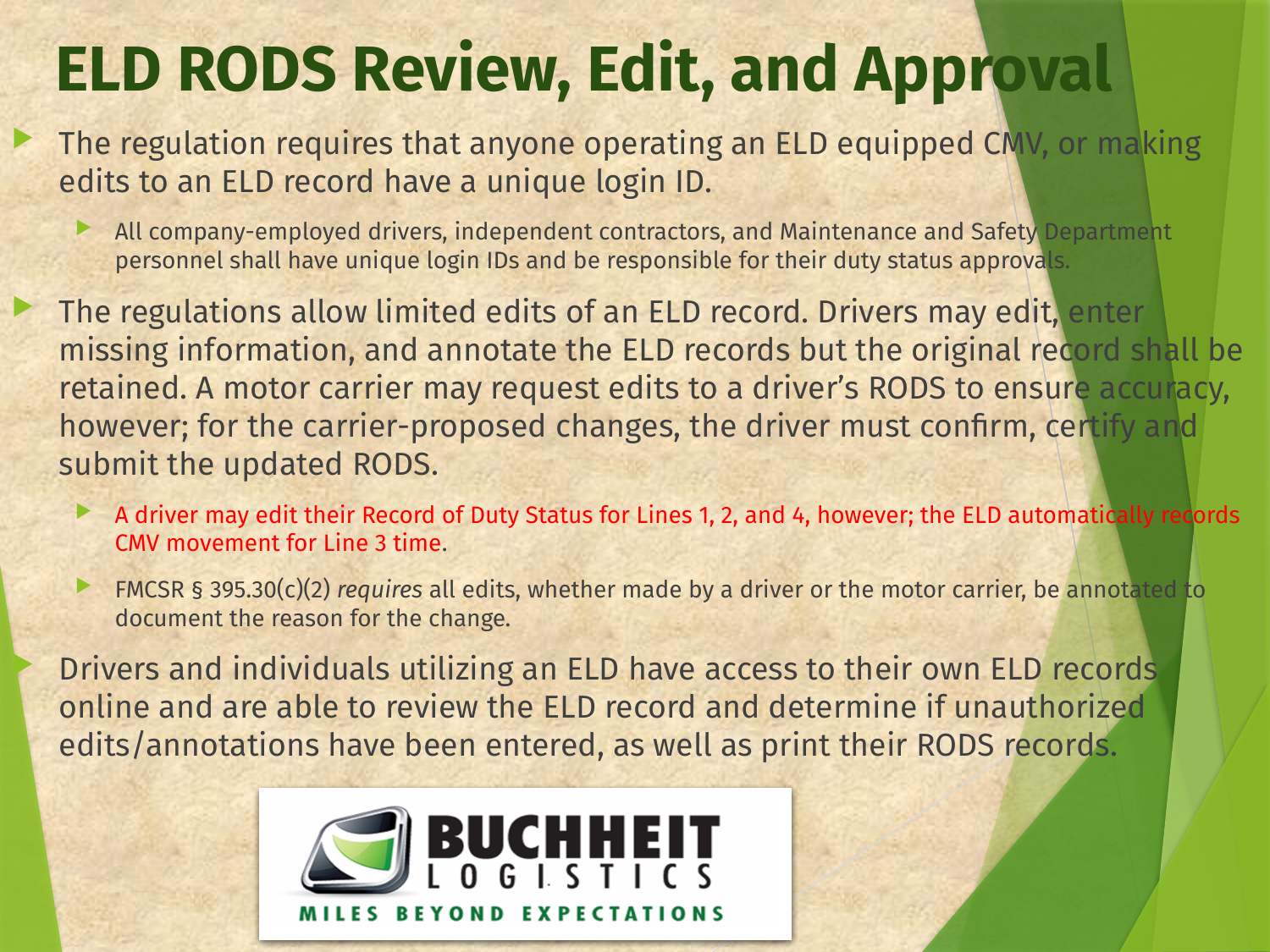

# ELD RODS Review, Edit, and Approval
The regulation requires that anyone operating an ELD equipped CMV, or making edits to an ELD record have a unique login ID.
All company-employed drivers, independent contractors, and Maintenance and Safety Department personnel shall have unique login IDs and be responsible for their duty status approvals.
The regulations allow limited edits of an ELD record. Drivers may edit, enter missing information, and annotate the ELD records but the original record shall be retained. A motor carrier may request edits to a driver’s RODS to ensure accuracy, however; for the carrier-proposed changes, the driver must confirm, certify and submit the updated RODS.
A driver may edit their Record of Duty Status for Lines 1, 2, and 4, however; the ELD automatically records CMV movement for Line 3 time.
FMCSR § 395.30(c)(2) requires all edits, whether made by a driver or the motor carrier, be annotated to document the reason for the change.
Drivers and individuals utilizing an ELD have access to their own ELD records online and are able to review the ELD record and determine if unauthorized edits/annotations have been entered, as well as print their RODS records.